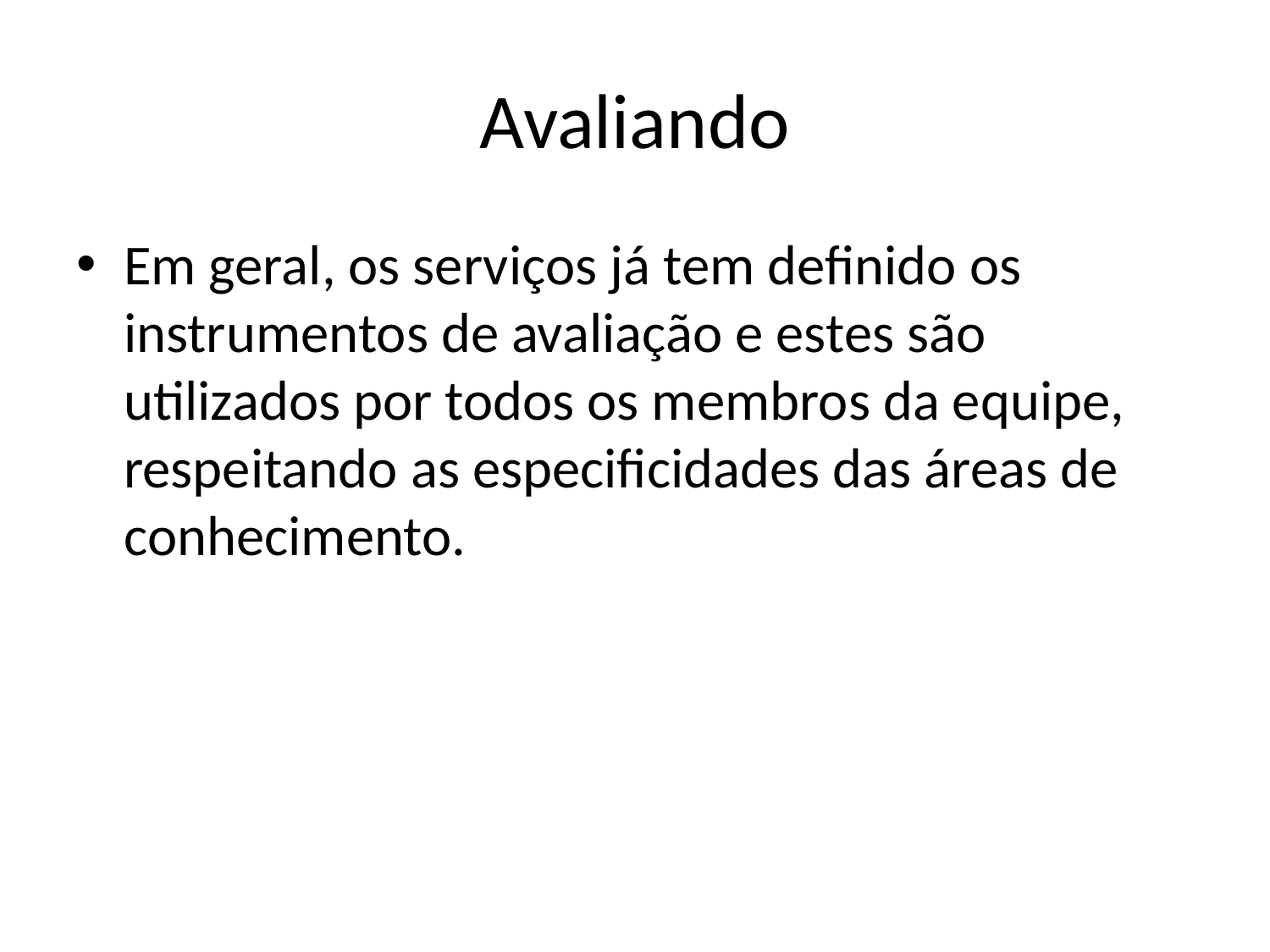

# Avaliando
Em geral, os serviços já tem definido os instrumentos de avaliação e estes são utilizados por todos os membros da equipe, respeitando as especificidades das áreas de conhecimento.